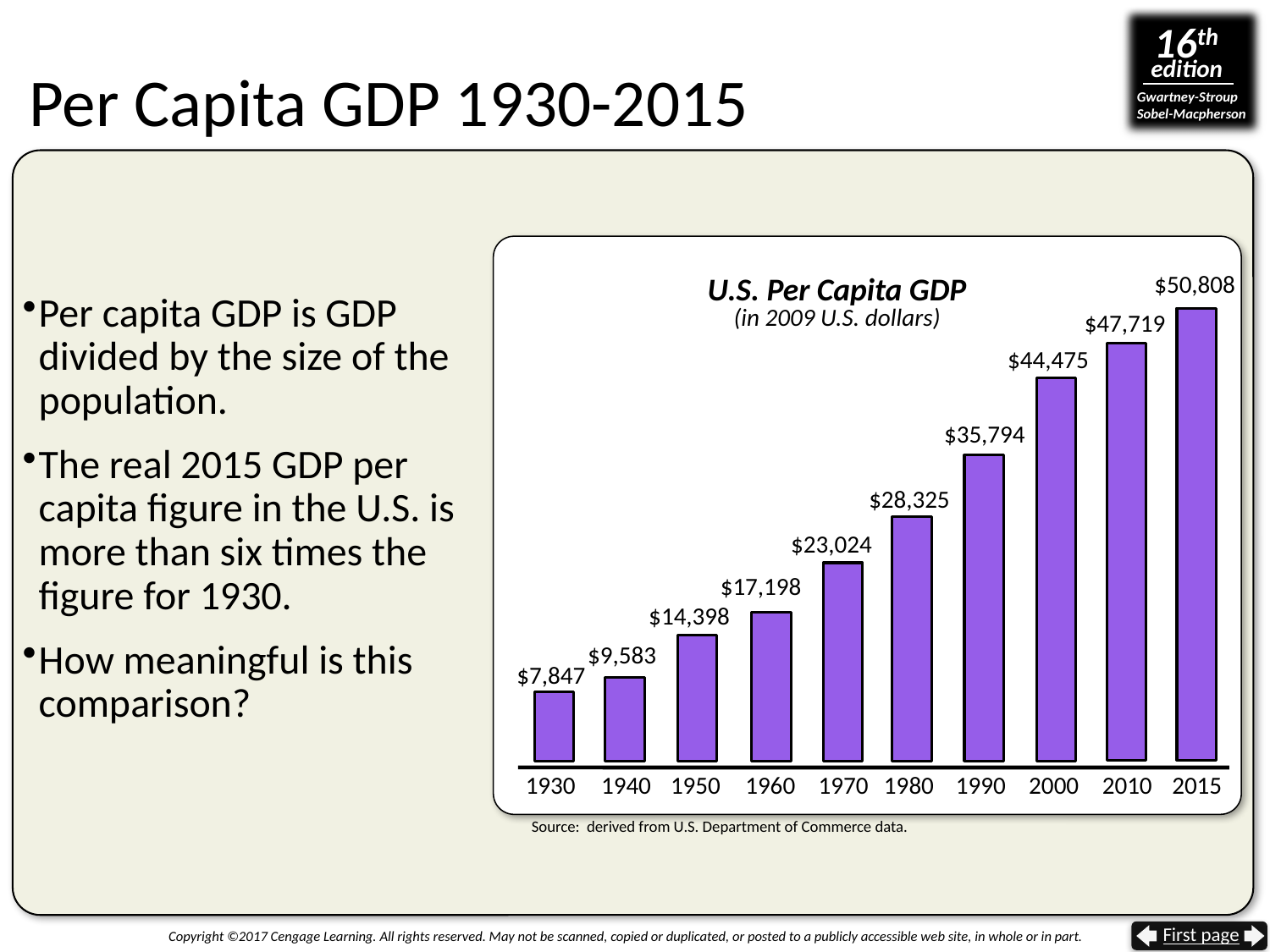

# Per Capita GDP 1930-2015

$50,808

U.S. Per Capita GDP
(in 2009 U.S. dollars)

1930
1940
1950
1960
1970
1980
1990
2000
2010
Source:  derived from U.S. Department of Commerce data.
Per capita GDP is GDP divided by the size of the population.
The real 2015 GDP per capita figure in the U.S. is more than six times the figure for 1930.
How meaningful is this comparison?
$47,719

$44,475

$35,794

$28,325

$23,024

$17,198

$14,398

$9,583

$7,847

2015